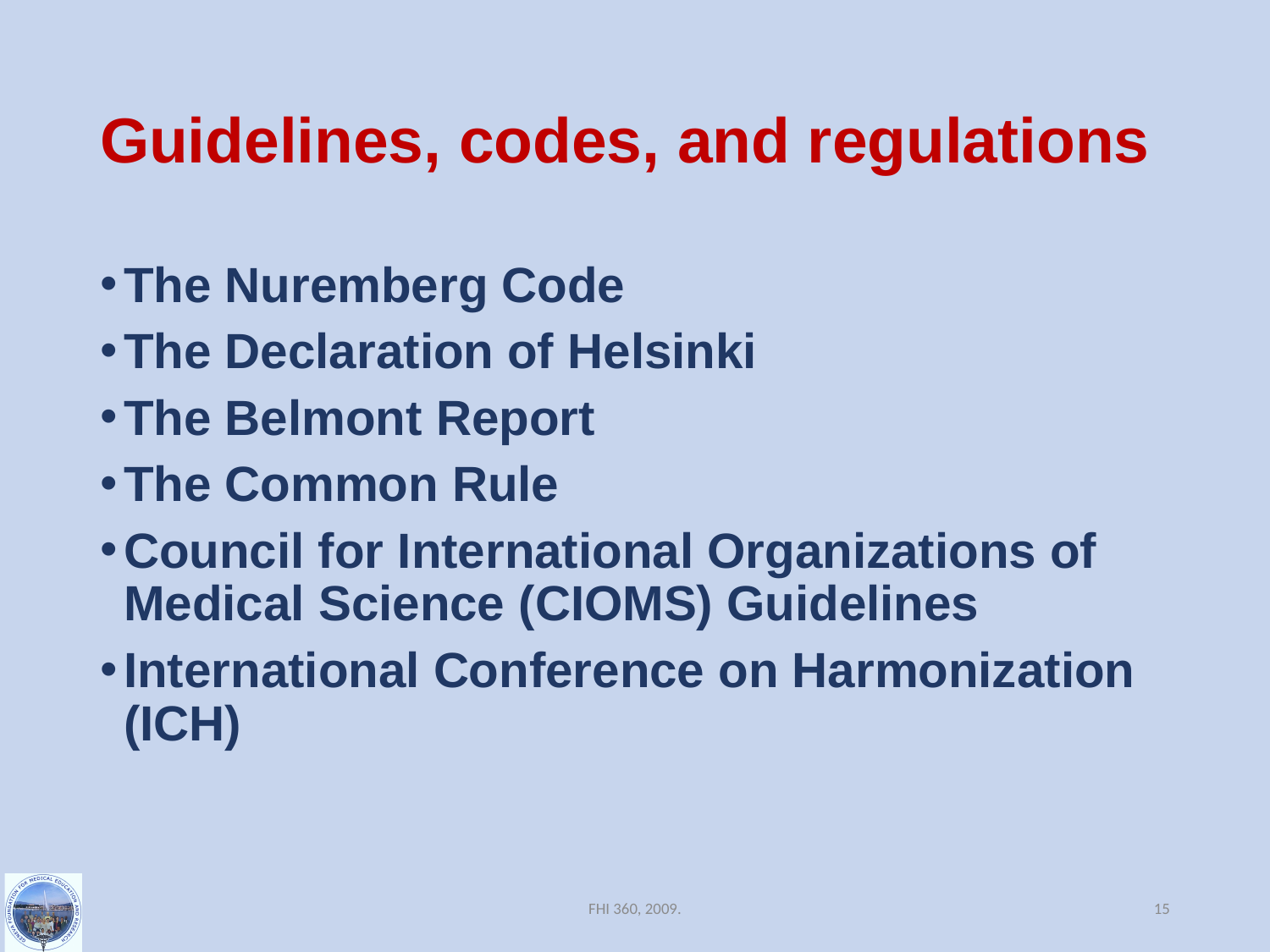

# Guidelines, codes, and regulations
The Nuremberg Code
The Declaration of Helsinki
The Belmont Report
The Common Rule
Council for International Organizations of Medical Science (CIOMS) Guidelines
International Conference on Harmonization (ICH)

FHI 360, 2009.
15